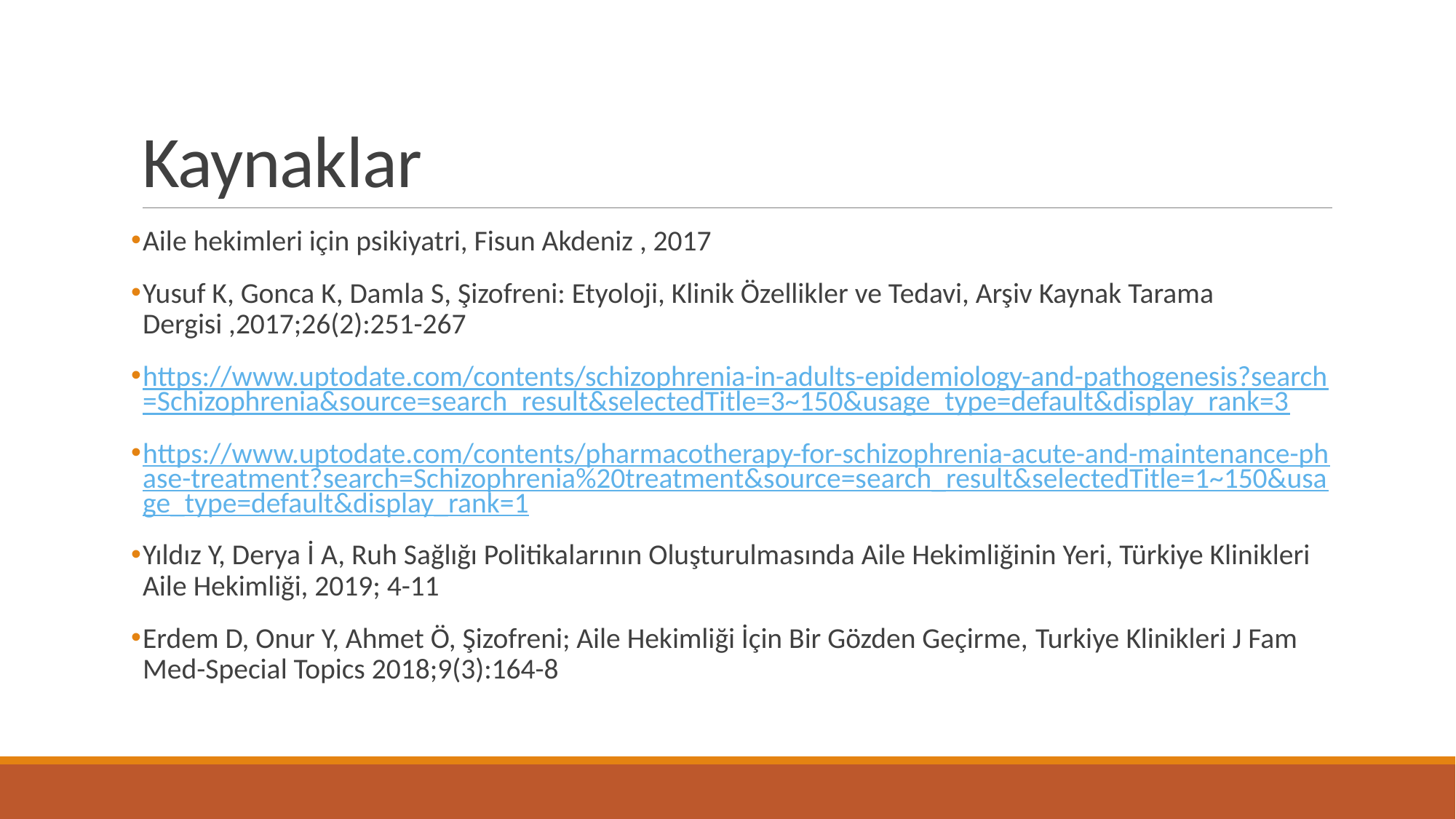

# Kaynaklar
Aile hekimleri için psikiyatri, Fisun Akdeniz , 2017
Yusuf K, Gonca K, Damla S, Şizofreni: Etyoloji, Klinik Özellikler ve Tedavi, Arşiv Kaynak Tarama Dergisi ,2017;26(2):251-267
https://www.uptodate.com/contents/schizophrenia-in-adults-epidemiology-and-pathogenesis?search=Schizophrenia&source=search_result&selectedTitle=3~150&usage_type=default&display_rank=3
https://www.uptodate.com/contents/pharmacotherapy-for-schizophrenia-acute-and-maintenance-phase-treatment?search=Schizophrenia%20treatment&source=search_result&selectedTitle=1~150&usage_type=default&display_rank=1
Yıldız Y, Derya İ A, Ruh Sağlığı Politikalarının Oluşturulmasında Aile Hekimliğinin Yeri, Türkiye Klinikleri Aile Hekimliği, 2019; 4-11
Erdem D, Onur Y, Ahmet Ö, Şizofreni; Aile Hekimliği İçin Bir Gözden Geçirme, Turkiye Klinikleri J Fam Med-Special Topics 2018;9(3):164-8